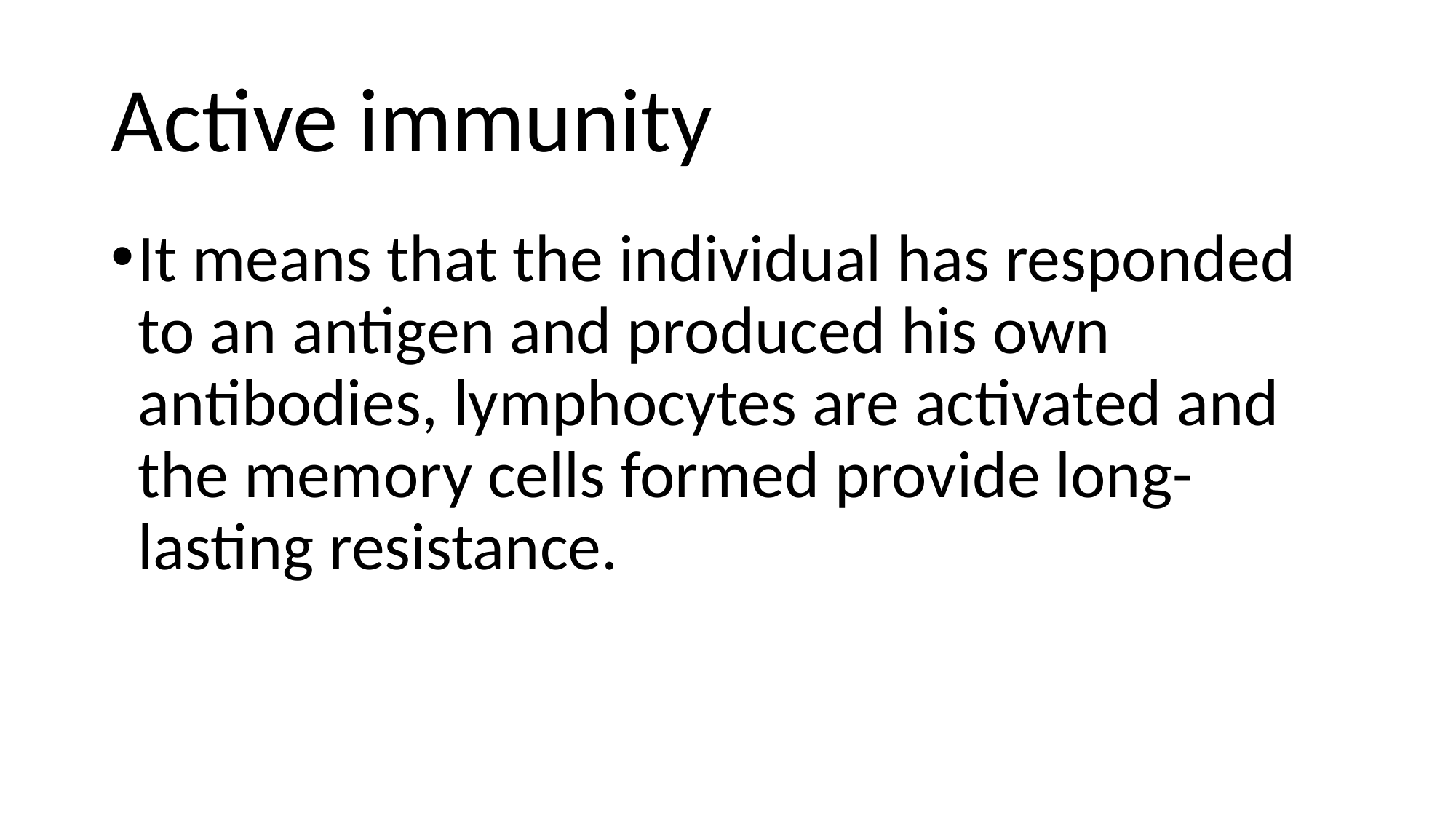

# Active immunity
It means that the individual has responded to an antigen and produced his own antibodies, lymphocytes are activated and the memory cells formed provide long-lasting resistance.
INTRO BLOCK IMMUNOLOGY